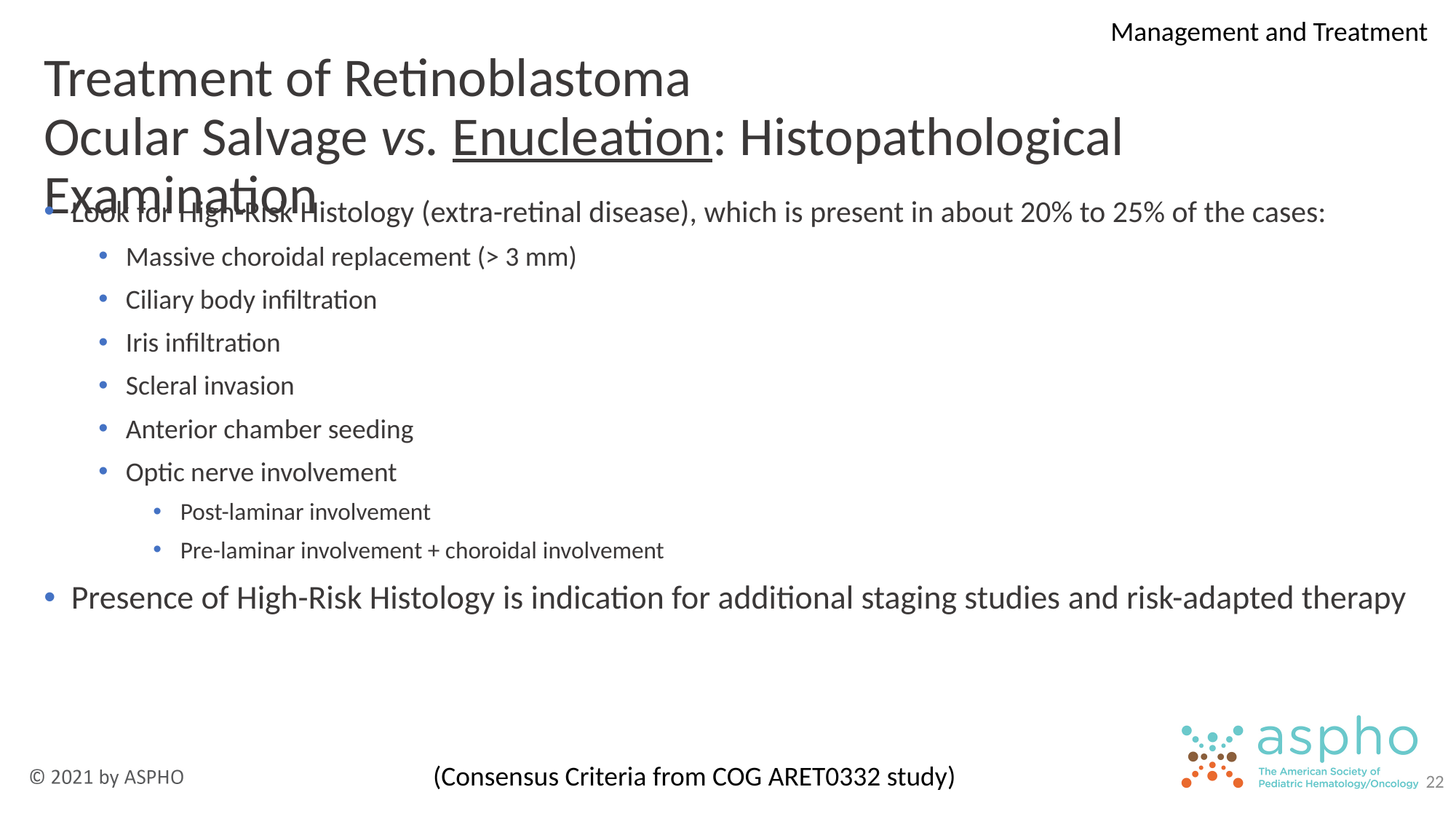

Management and Treatment
# Treatment of Retinoblastoma Ocular Salvage vs. Enucleation: Histopathological Examination
Look for High-Risk Histology (extra-retinal disease), which is present in about 20% to 25% of the cases:
Massive choroidal replacement (> 3 mm)
Ciliary body infiltration
Iris infiltration
Scleral invasion
Anterior chamber seeding
Optic nerve involvement
Post-laminar involvement
Pre-laminar involvement + choroidal involvement
Presence of High-Risk Histology is indication for additional staging studies and risk-adapted therapy
(Consensus Criteria from COG ARET0332 study)
22